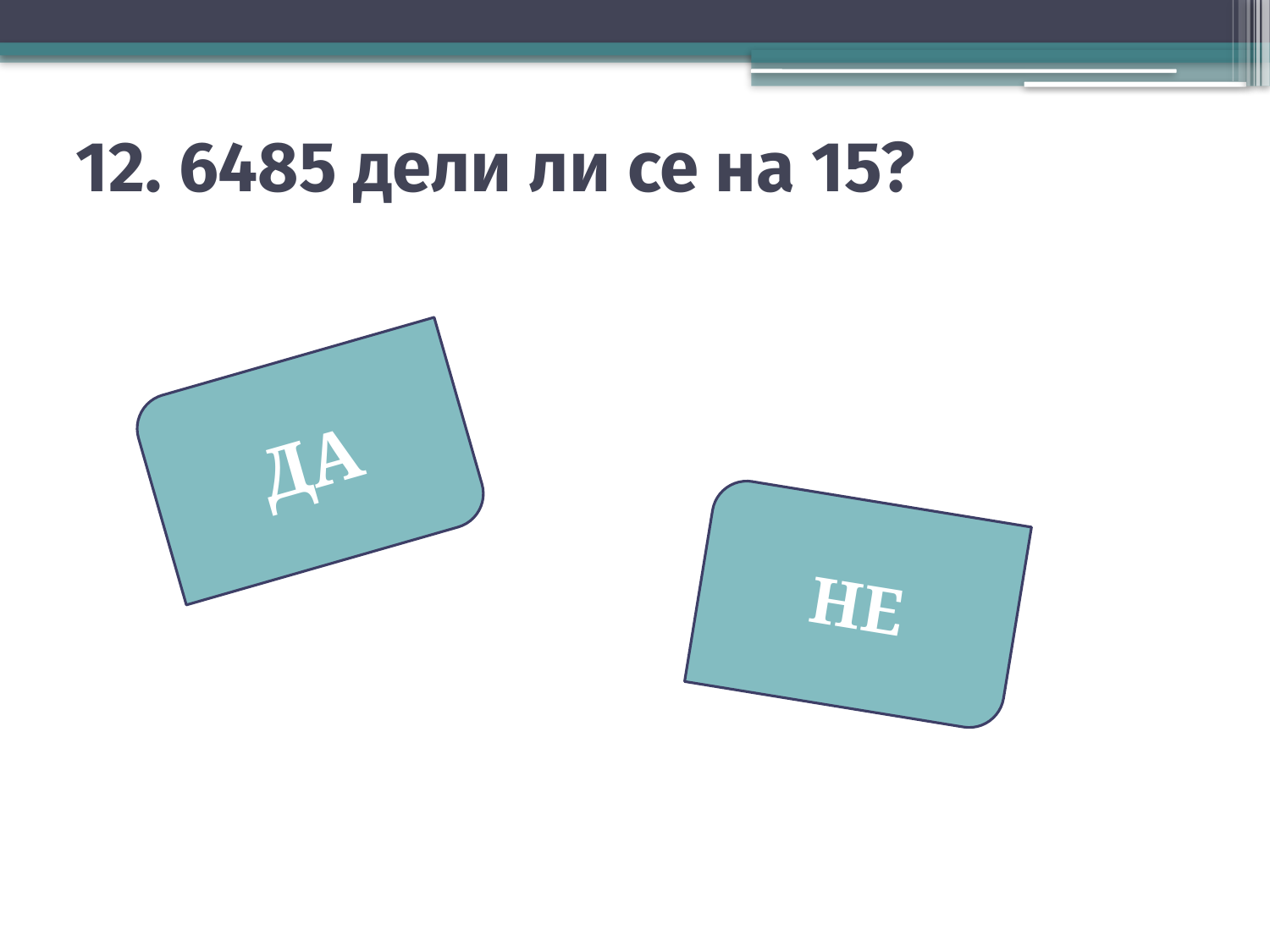

# 12. 6485 дели ли се на 15?
ДА
НЕ